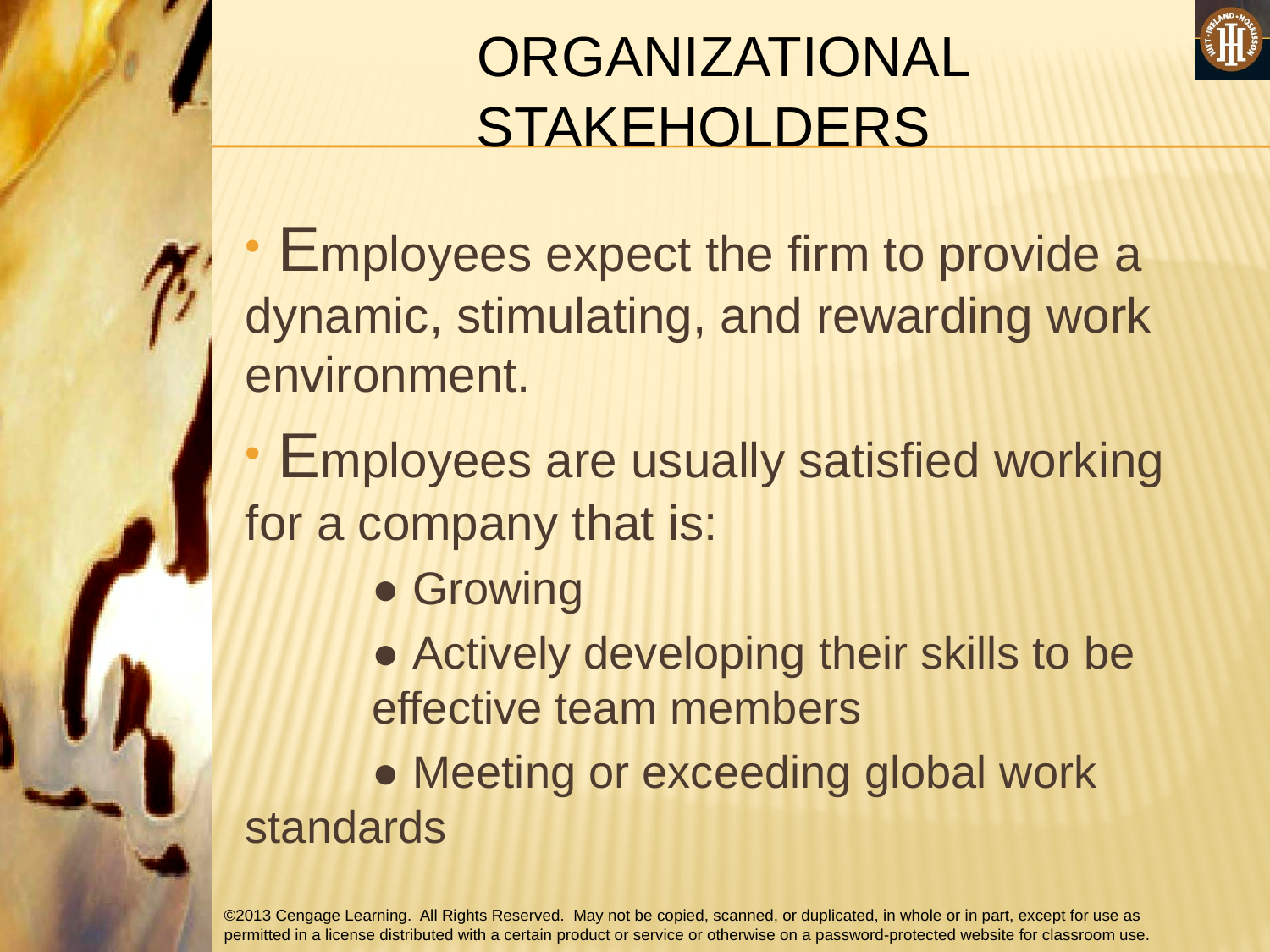

#
  ORGANIZATIONAL STAKEHOLDERS
 Employees expect the firm to provide a dynamic, stimulating, and rewarding work environment.
 Employees are usually satisfied working for a company that is:
 	● Growing
	● Actively developing their skills to be 	effective team members
	● Meeting or exceeding global work 	standards